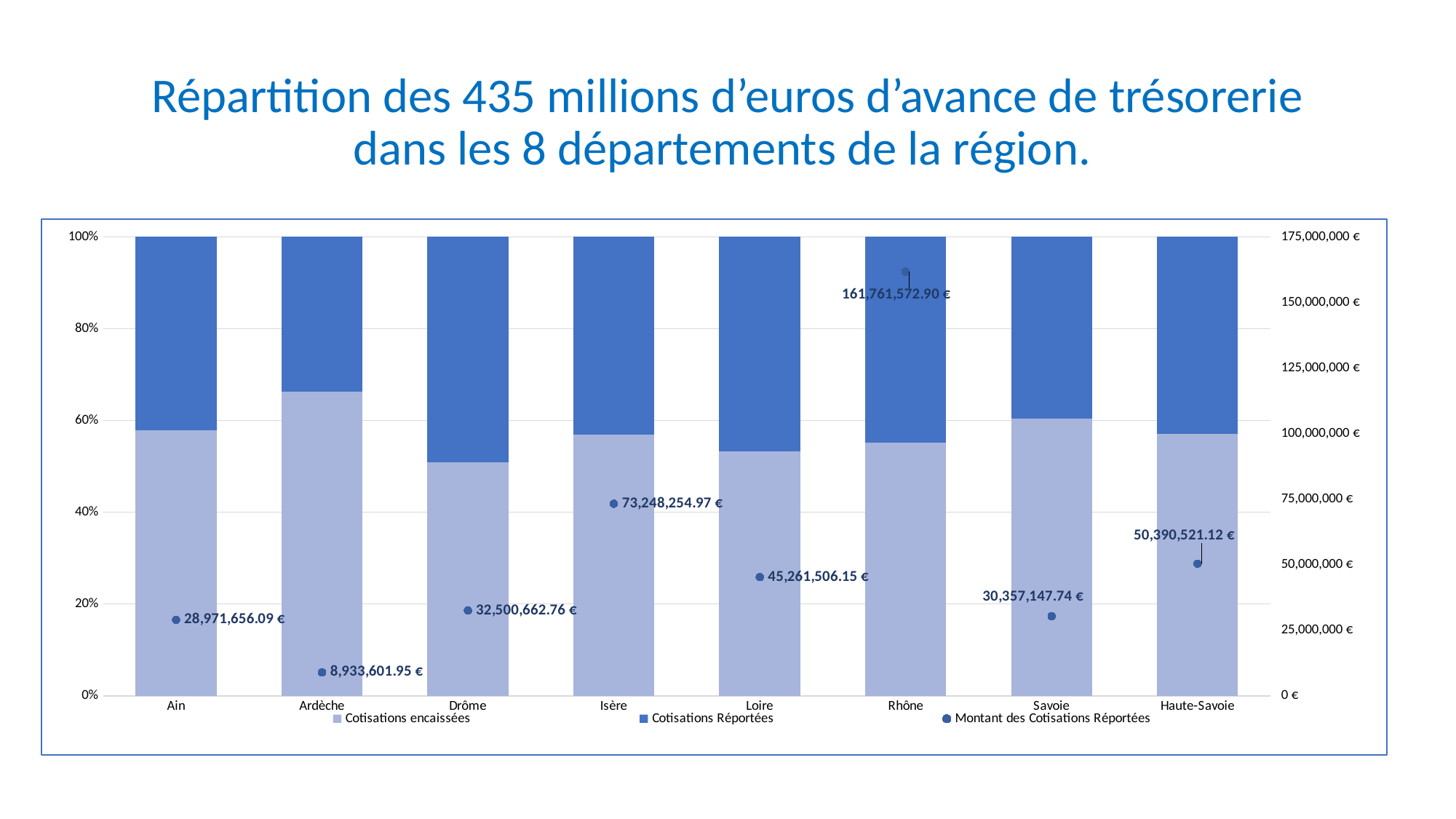

# Répartition des 435 millions d’euros d’avance de trésorerie dans les 8 départements de la région.

### Chart

| Category | Cotisations encaissées | Cotisations Réportées | Montant des Cotisations Réportées |
|---|---|---|---|
| Ain | 39873254.11 | 28971656.09 | 28971656.09 |
| Ardèche | 17503784.05 | 8933601.95 | 8933601.95 |
| Drôme | 33649481.82 | 32500662.76 | 32500662.76 |
| Isère | 96964593.14 | 73248254.97 | 73248254.97 |
| Loire | 51421940.72 | 45261506.15 | 45261506.15 |
| Rhône | 199640738.99 | 161761572.9 | 161761572.9 |
| Savoie | 46231529.51 | 30357147.74 | 30357147.74 |
| Haute-Savoie | 67102941.92 | 50390521.12 | 50390521.12 |